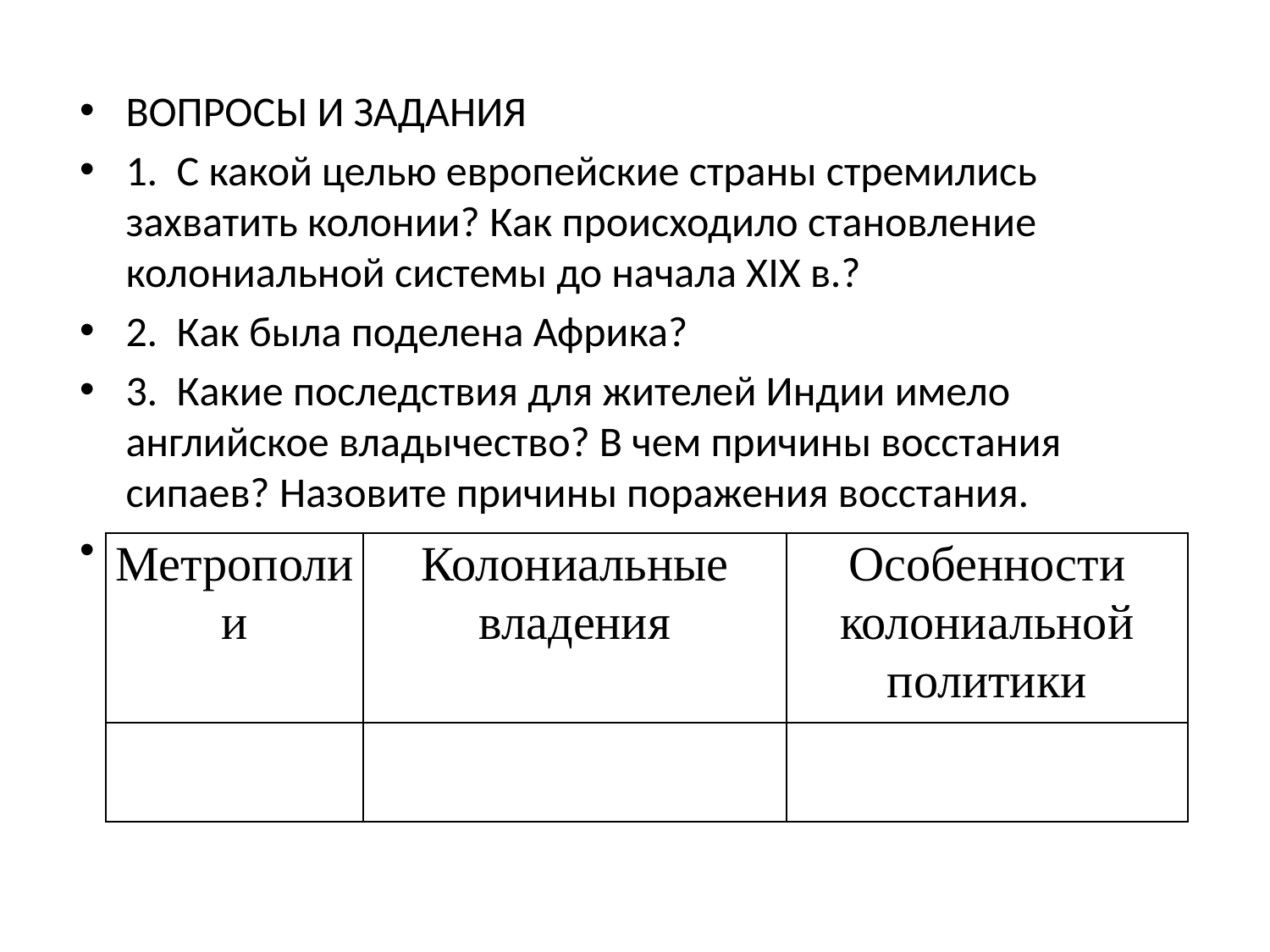

ВОПРОСЫ И ЗАДАНИЯ
1.  С какой целью европейские страны стремились захватить ко­лонии? Как происходило становление колониальной системы до начала XIX в.?
2.  Как была поделена Африка?
3.  Какие последствия для жителей Индии имело английское вла­дычество? В чем причины восстания сипаев? Назовите причи­ны поражения восстания.
4.  Используя текст лекции и дополнительную литературу, за­полните таблицу.

| Метрополии | Колониальные владения | Особенности колониальной политики |
| --- | --- | --- |
|  |  |  |